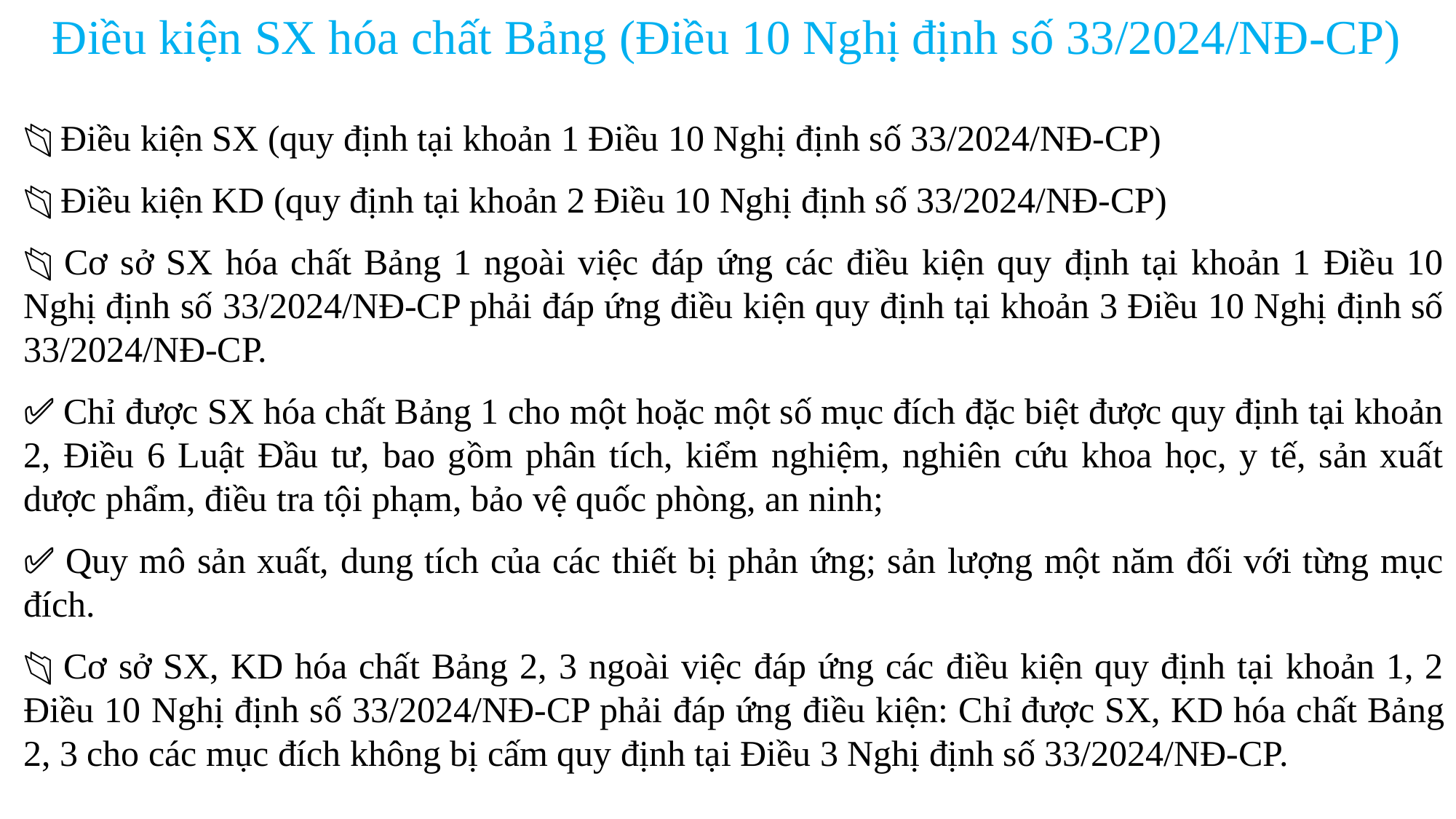

Điều kiện SX hóa chất Bảng (Điều 10 Nghị định số 33/2024/NĐ-CP)
📂 Điều kiện SX (quy định tại khoản 1 Điều 10 Nghị định số 33/2024/NĐ-CP)
📂 Điều kiện KD (quy định tại khoản 2 Điều 10 Nghị định số 33/2024/NĐ-CP)
📂 Cơ sở SX hóa chất Bảng 1 ngoài việc đáp ứng các điều kiện quy định tại khoản 1 Điều 10 Nghị định số 33/2024/NĐ-CP phải đáp ứng điều kiện quy định tại khoản 3 Điều 10 Nghị định số 33/2024/NĐ-CP.
✅ Chỉ được SX hóa chất Bảng 1 cho một hoặc một số mục đích đặc biệt được quy định tại khoản 2, Điều 6 Luật Đầu tư, bao gồm phân tích, kiểm nghiệm, nghiên cứu khoa học, y tế, sản xuất dược phẩm, điều tra tội phạm, bảo vệ quốc phòng, an ninh;
✅ Quy mô sản xuất, dung tích của các thiết bị phản ứng; sản lượng một năm đối với từng mục đích.
📂 Cơ sở SX, KD hóa chất Bảng 2, 3 ngoài việc đáp ứng các điều kiện quy định tại khoản 1, 2 Điều 10 Nghị định số 33/2024/NĐ-CP phải đáp ứng điều kiện: Chỉ được SX, KD hóa chất Bảng 2, 3 cho các mục đích không bị cấm quy định tại Điều 3 Nghị định số 33/2024/NĐ-CP.